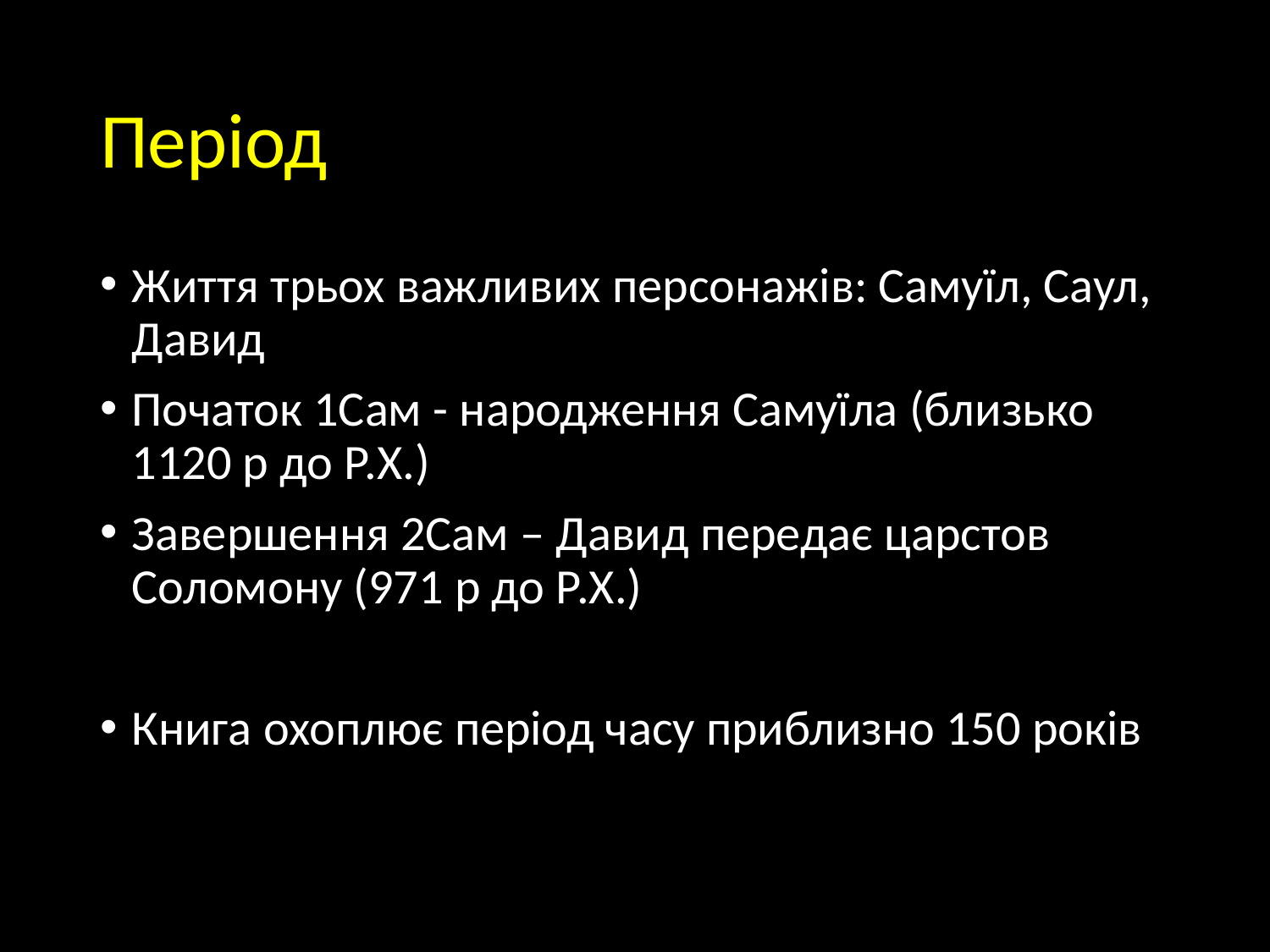

# Період
Життя трьох важливих персонажів: Самуїл, Саул, Давид
Початок 1Сам - народження Самуїла (близько 1120 р до Р.Х.)
Завершення 2Сам – Давид передає царстов Соломону (971 р до Р.Х.)

Книга охоплює період часу приблизно 150 років